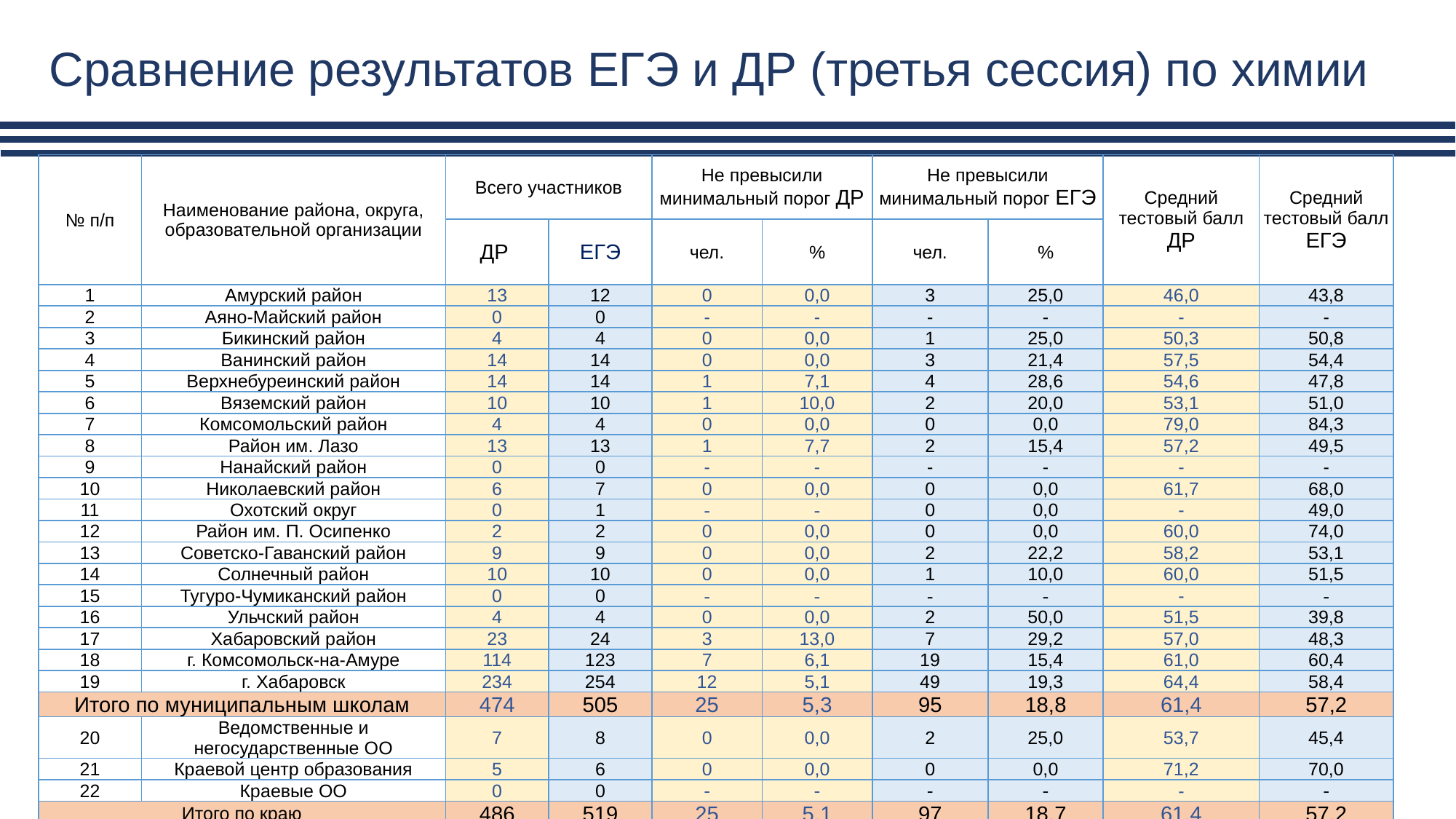

# Сравнение результатов ЕГЭ и ДР (третья сессия) по химии
| № п/п | Наименование района, округа, образовательной организации | Всего участников |  | Не превысили минимальный порог ДР |  | Не превысили минимальный порог ЕГЭ |  | Средний тестовый балл ДР | Средний тестовый балл ЕГЭ |
| --- | --- | --- | --- | --- | --- | --- | --- | --- | --- |
|  |  | ДР | ЕГЭ | чел. | % | чел. | % |  |  |
| 1 | Амурский район | 13 | 12 | 0 | 0,0 | 3 | 25,0 | 46,0 | 43,8 |
| 2 | Аяно-Майский район | 0 | 0 | - | - | - | - | - | - |
| 3 | Бикинский район | 4 | 4 | 0 | 0,0 | 1 | 25,0 | 50,3 | 50,8 |
| 4 | Ванинский район | 14 | 14 | 0 | 0,0 | 3 | 21,4 | 57,5 | 54,4 |
| 5 | Верхнебуреинский район | 14 | 14 | 1 | 7,1 | 4 | 28,6 | 54,6 | 47,8 |
| 6 | Вяземский район | 10 | 10 | 1 | 10,0 | 2 | 20,0 | 53,1 | 51,0 |
| 7 | Комсомольский район | 4 | 4 | 0 | 0,0 | 0 | 0,0 | 79,0 | 84,3 |
| 8 | Район им. Лазо | 13 | 13 | 1 | 7,7 | 2 | 15,4 | 57,2 | 49,5 |
| 9 | Нанайский район | 0 | 0 | - | - | - | - | - | - |
| 10 | Николаевский район | 6 | 7 | 0 | 0,0 | 0 | 0,0 | 61,7 | 68,0 |
| 11 | Охотский округ | 0 | 1 | - | - | 0 | 0,0 | - | 49,0 |
| 12 | Район им. П. Осипенко | 2 | 2 | 0 | 0,0 | 0 | 0,0 | 60,0 | 74,0 |
| 13 | Советско-Гаванский район | 9 | 9 | 0 | 0,0 | 2 | 22,2 | 58,2 | 53,1 |
| 14 | Солнечный район | 10 | 10 | 0 | 0,0 | 1 | 10,0 | 60,0 | 51,5 |
| 15 | Тугуро-Чумиканский район | 0 | 0 | - | - | - | - | - | - |
| 16 | Ульчский район | 4 | 4 | 0 | 0,0 | 2 | 50,0 | 51,5 | 39,8 |
| 17 | Хабаровский район | 23 | 24 | 3 | 13,0 | 7 | 29,2 | 57,0 | 48,3 |
| 18 | г. Комсомольск-на-Амуре | 114 | 123 | 7 | 6,1 | 19 | 15,4 | 61,0 | 60,4 |
| 19 | г. Хабаровск | 234 | 254 | 12 | 5,1 | 49 | 19,3 | 64,4 | 58,4 |
| Итого по муниципальным школам |  | 474 | 505 | 25 | 5,3 | 95 | 18,8 | 61,4 | 57,2 |
| 20 | Ведомственные и негосударственные ОО | 7 | 8 | 0 | 0,0 | 2 | 25,0 | 53,7 | 45,4 |
| 21 | Краевой центр образования | 5 | 6 | 0 | 0,0 | 0 | 0,0 | 71,2 | 70,0 |
| 22 | Краевые ОО | 0 | 0 | - | - | - | - | - | - |
| Итого по краю |  | 486 | 519 | 25 | 5,1 | 97 | 18,7 | 61,4 | 57,2 |